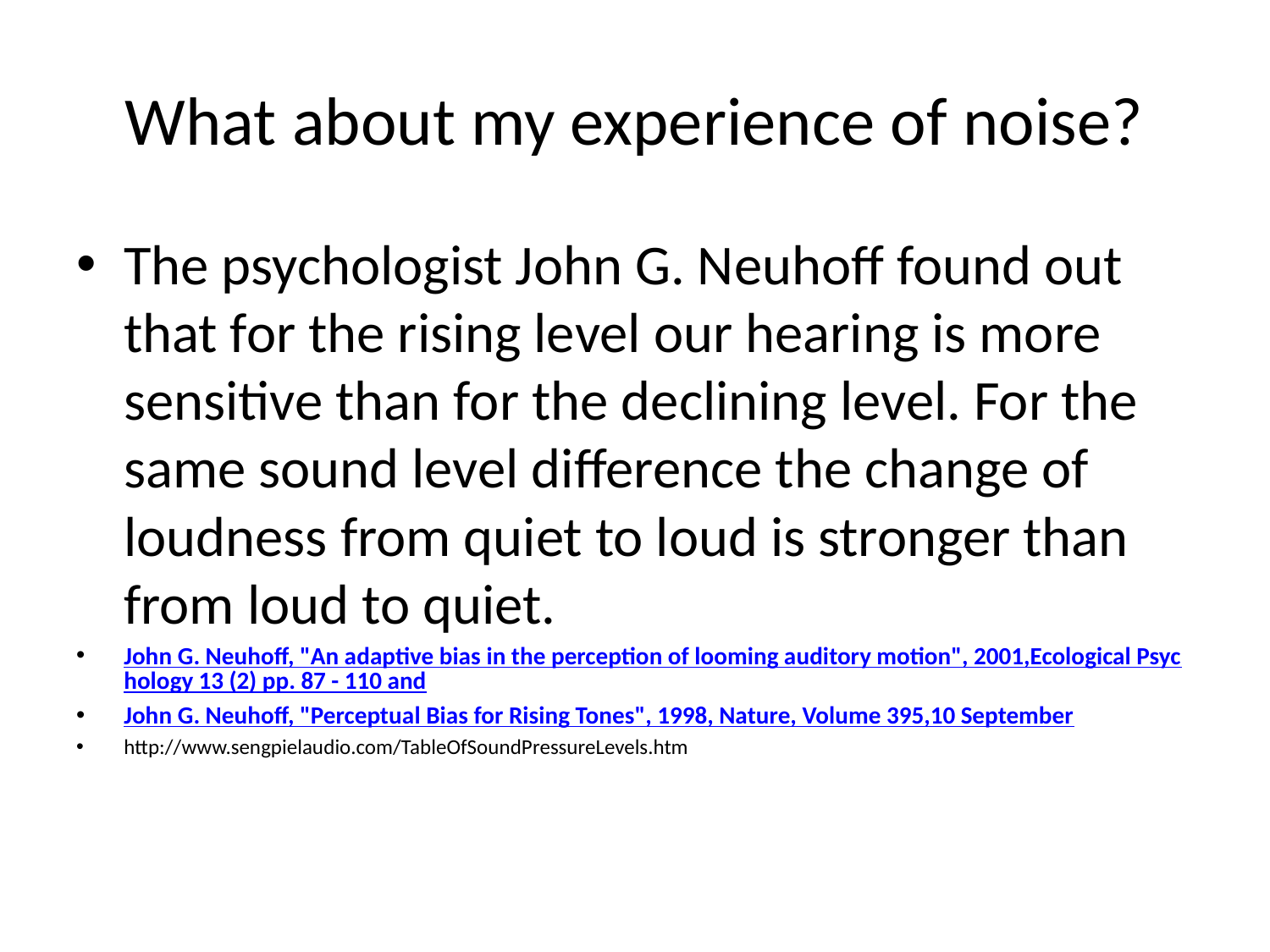

# What about my experience of noise?
The psychologist John G. Neuhoff found out that for the rising level our hearing is more sensitive than for the declining level. For the same sound level difference the change of loudness from quiet to loud is stronger than from loud to quiet.
John G. Neuhoff, "An adaptive bias in the perception of looming auditory motion", 2001,Ecological Psychology 13 (2) pp. 87 - 110 and
John G. Neuhoff, "Perceptual Bias for Rising Tones", 1998, Nature, Volume 395,10 September
http://www.sengpielaudio.com/TableOfSoundPressureLevels.htm